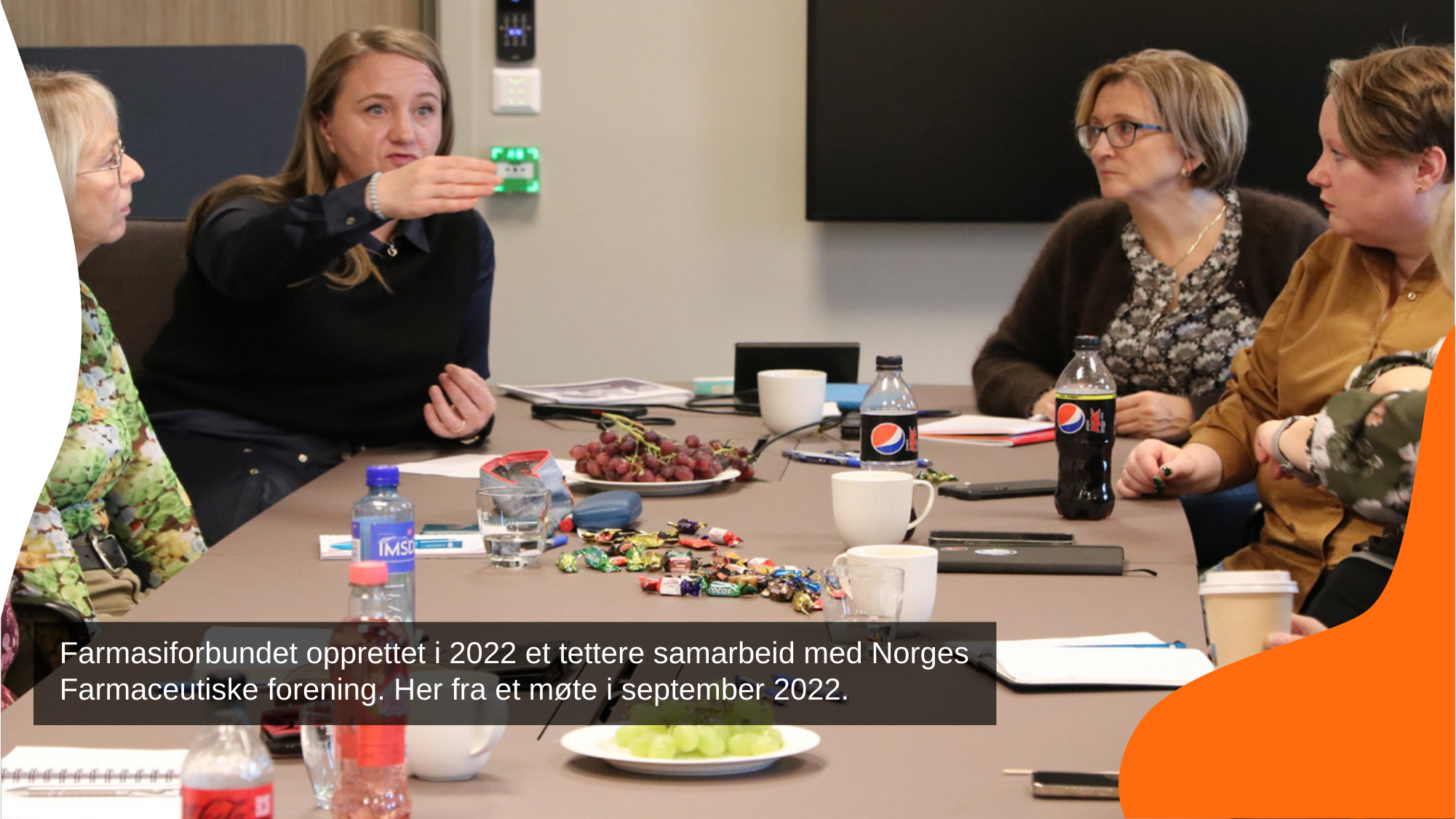

Farmasiforbundet opprettet i 2022 et tettere samarbeid med Norges Farmaceutiske forening. Her fra et møte i september 2022.